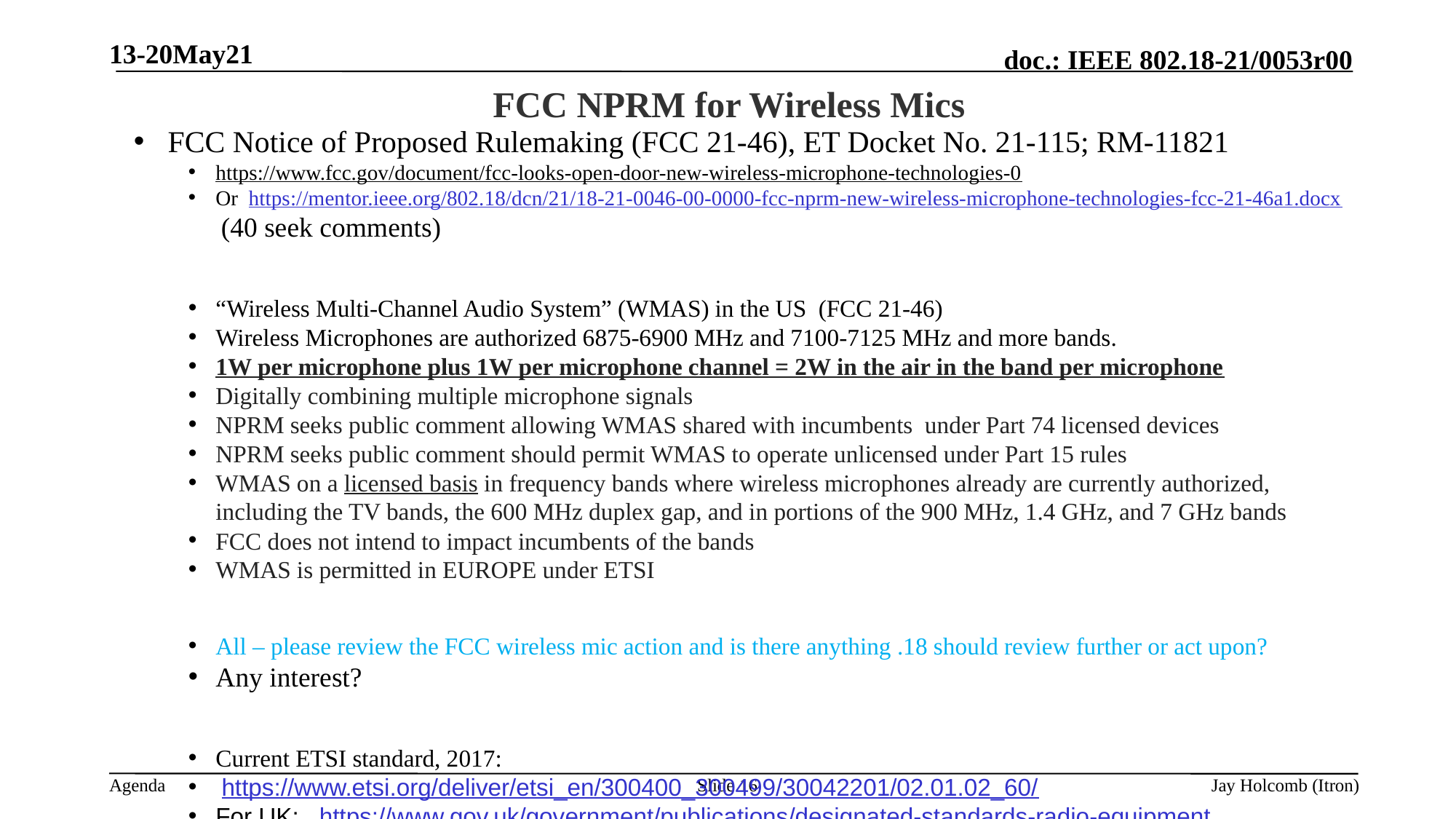

13-20May21
# FCC NPRM for Wireless Mics
FCC Notice of Proposed Rulemaking (FCC 21-46), ET Docket No. 21-115; RM-11821
https://www.fcc.gov/document/fcc-looks-open-door-new-wireless-microphone-technologies-0
Or  https://mentor.ieee.org/802.18/dcn/21/18-21-0046-00-0000-fcc-nprm-new-wireless-microphone-technologies-fcc-21-46a1.docx   (40 seek comments)

“Wireless Multi-Channel Audio System” (WMAS) in the US  (FCC 21-46)
Wireless Microphones are authorized 6875-6900 MHz and 7100-7125 MHz and more bands.
1W per microphone plus 1W per microphone channel = 2W in the air in the band per microphone
Digitally combining multiple microphone signals
NPRM seeks public comment allowing WMAS shared with incumbents  under Part 74 licensed devices
NPRM seeks public comment should permit WMAS to operate unlicensed under Part 15 rules
WMAS on a licensed basis in frequency bands where wireless microphones already are currently authorized, including the TV bands, the 600 MHz duplex gap, and in portions of the 900 MHz, 1.4 GHz, and 7 GHz bands
FCC does not intend to impact incumbents of the bands
WMAS is permitted in EUROPE under ETSI

All – please review the FCC wireless mic action and is there anything .18 should review further or act upon?
Any interest?

Current ETSI standard, 2017:
 https://www.etsi.org/deliver/etsi_en/300400_300499/30042201/02.01.02_60/
For UK:   https://www.gov.uk/government/publications/designated-standards-radio-equipment

Slide 16
Jay Holcomb (Itron)